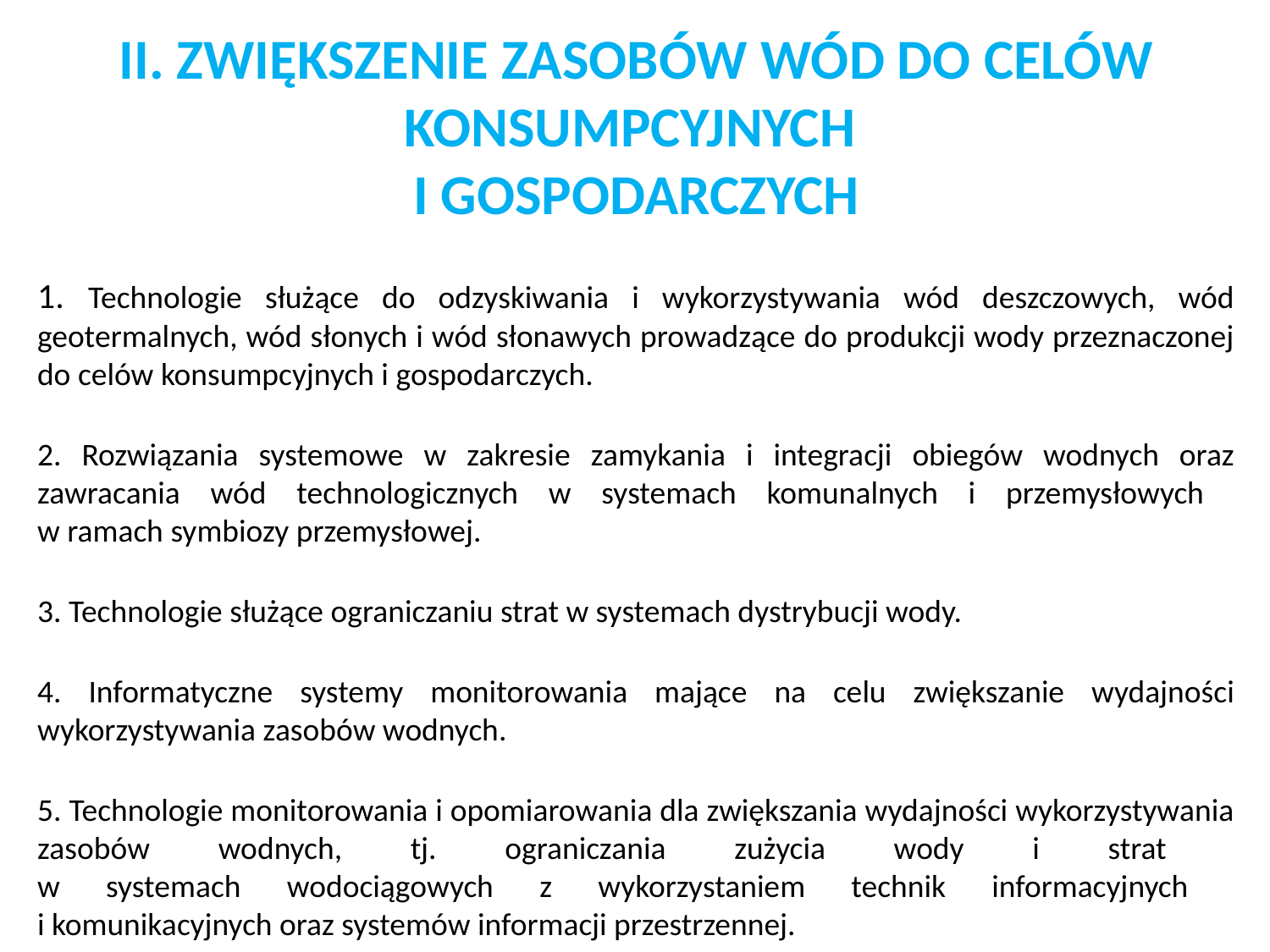

II. ZWIĘKSZENIE ZASOBÓW WÓD DO CELÓW KONSUMPCYJNYCH
I GOSPODARCZYCH

1. Technologie służące do odzyskiwania i wykorzystywania wód deszczowych, wód geotermalnych, wód słonych i wód słonawych prowadzące do produkcji wody przeznaczonej do celów konsumpcyjnych i gospodarczych.
2. Rozwiązania systemowe w zakresie zamykania i integracji obiegów wodnych oraz zawracania wód technologicznych w systemach komunalnych i przemysłowych
w ramach symbiozy przemysłowej.
3. Technologie służące ograniczaniu strat w systemach dystrybucji wody.
4. Informatyczne systemy monitorowania mające na celu zwiększanie wydajności wykorzystywania zasobów wodnych.
5. Technologie monitorowania i opomiarowania dla zwiększania wydajności wykorzystywania zasobów wodnych, tj. ograniczania zużycia wody i strat
w systemach wodociągowych z wykorzystaniem technik informacyjnych
i komunikacyjnych oraz systemów informacji przestrzennej.